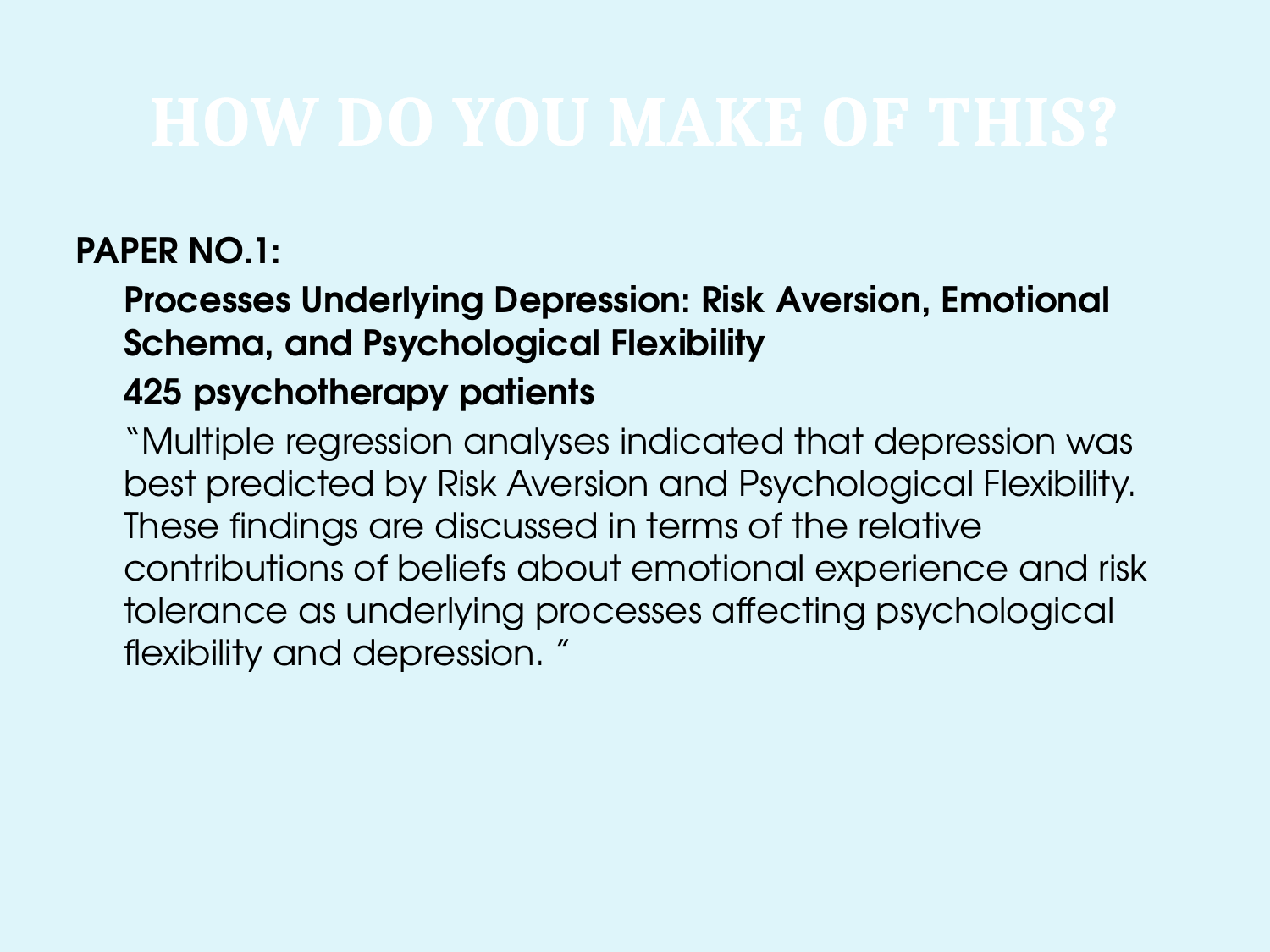

# How Do you make of this?
PAPER NO.1:
	Processes Underlying Depression: Risk Aversion, Emotional Schema, and Psychological Flexibility
	425 psychotherapy patients
	“Multiple regression analyses indicated that depression was best predicted by Risk Aversion and Psychological Flexibility. These findings are discussed in terms of the relative contributions of beliefs about emotional experience and risk tolerance as underlying processes affecting psychological flexibility and depression. ”